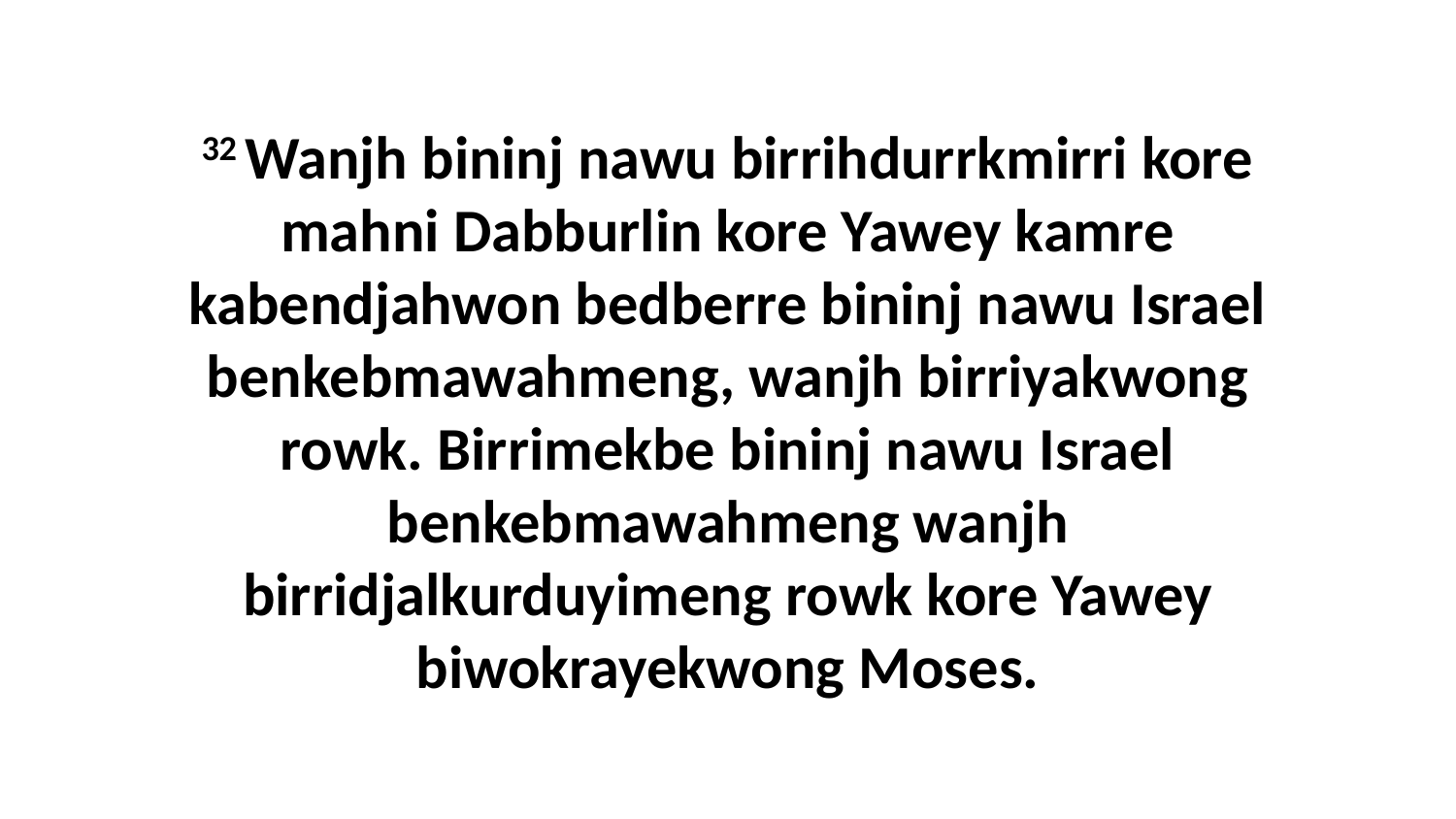

32 Wanjh bininj nawu birrihdurrkmirri kore mahni Dabburlin kore Yawey kamre kabendjahwon bedberre bininj nawu Israel benkebmawahmeng, wanjh birriyakwong rowk. Birrimekbe bininj nawu Israel benkebmawahmeng wanjh birridjalkurduyimeng rowk kore Yawey biwokrayekwong Moses.